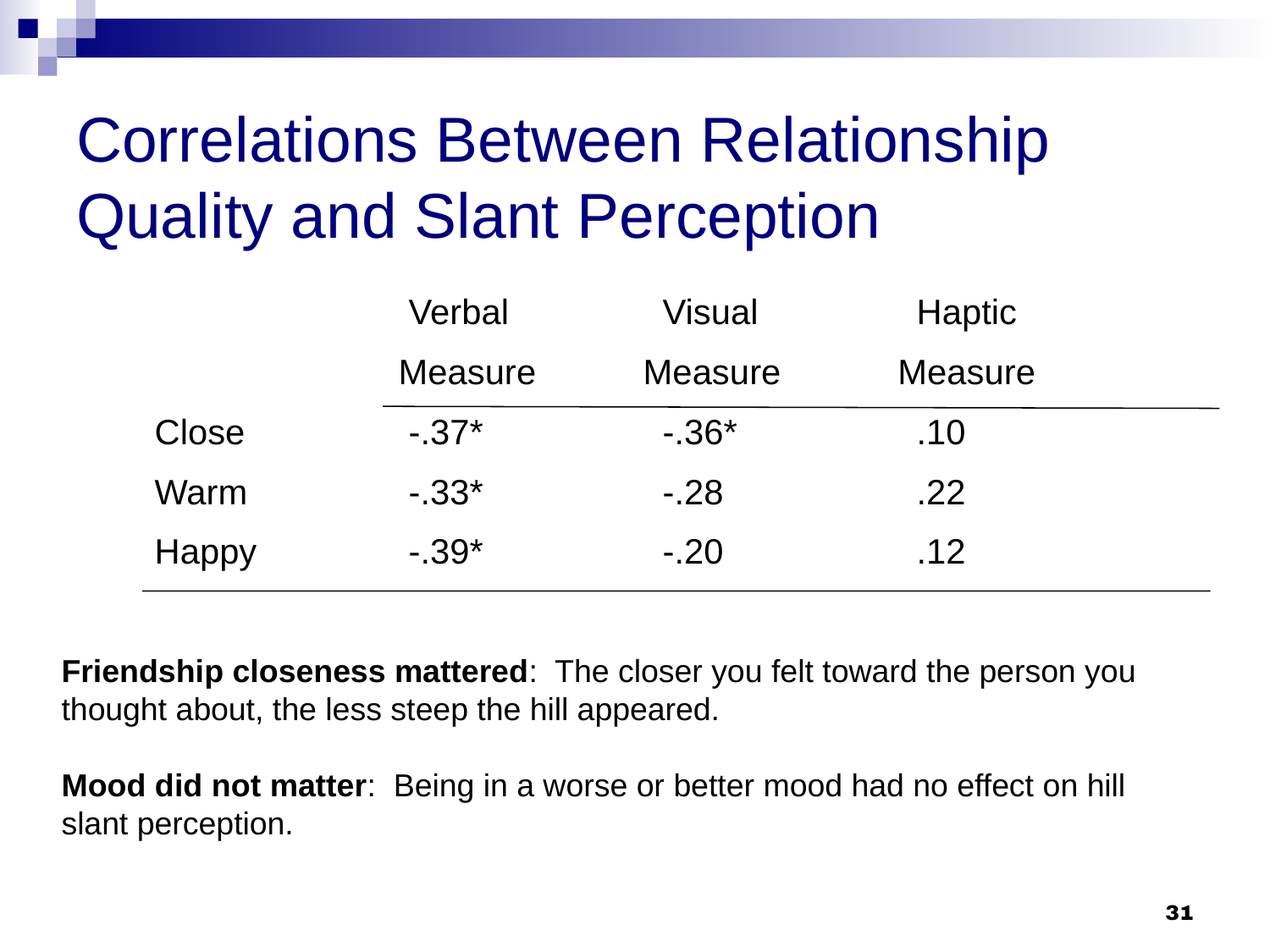

# Correlations Between Relationship Quality and Slant Perception
		Verbal 		Visual  		Haptic
	            Measure           Measure            Measure
Close		-.37*		-.36*		.10
Warm		-.33*		-.28		.22
Happy		-.39*		-.20		.12

Friendship closeness mattered:  The closer you felt toward the person you thought about, the less steep the hill appeared.

Mood did not matter:  Being in a worse or better mood had no effect on hill slant perception.
31